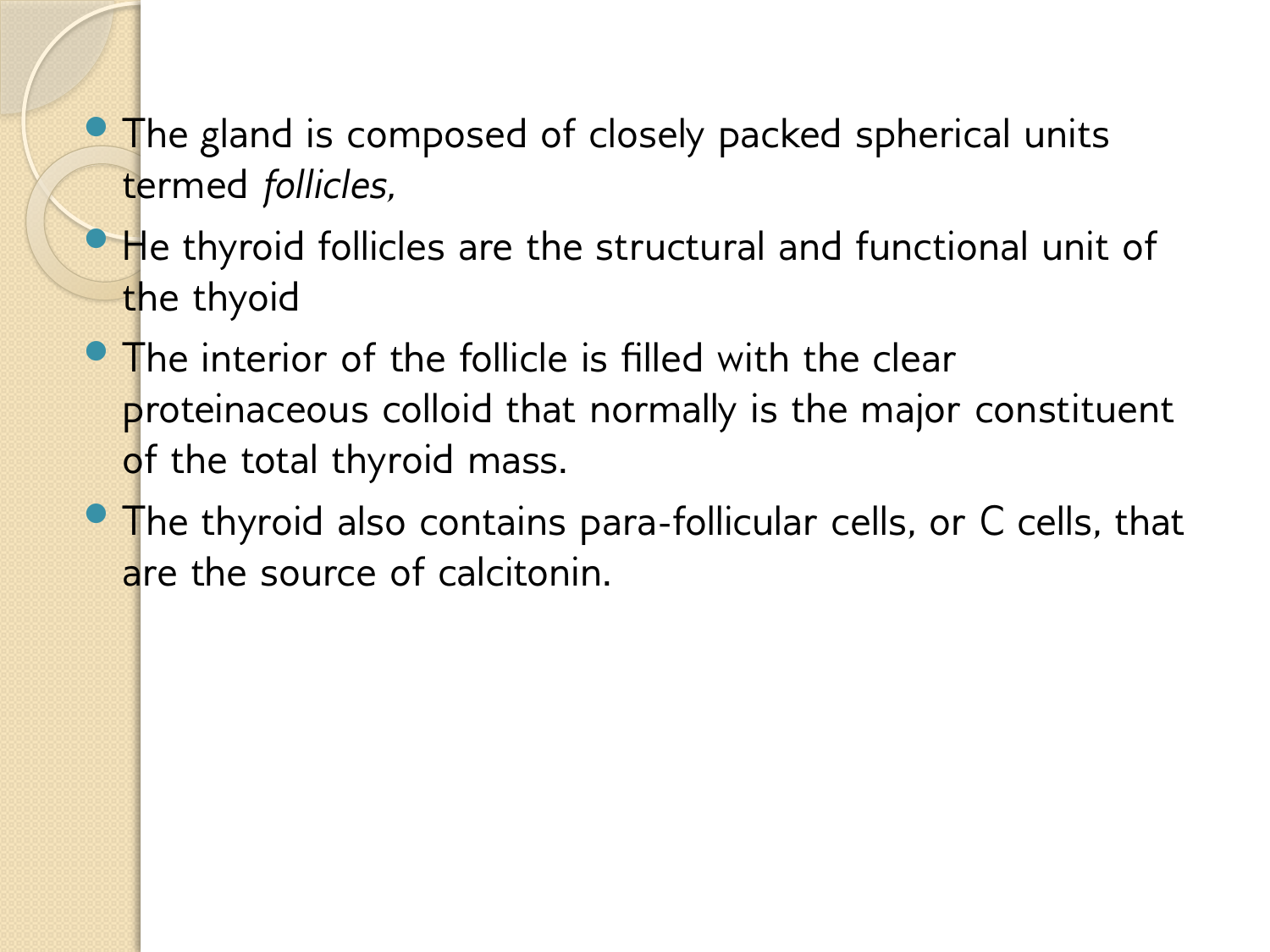

The gland is composed of closely packed spherical units termed follicles,
He thyroid follicles are the structural and functional unit of the thyoid
The interior of the follicle is filled with the clear proteinaceous colloid that normally is the major constituent of the total thyroid mass.
The thyroid also contains para-follicular cells, or C cells, that are the source of calcitonin.